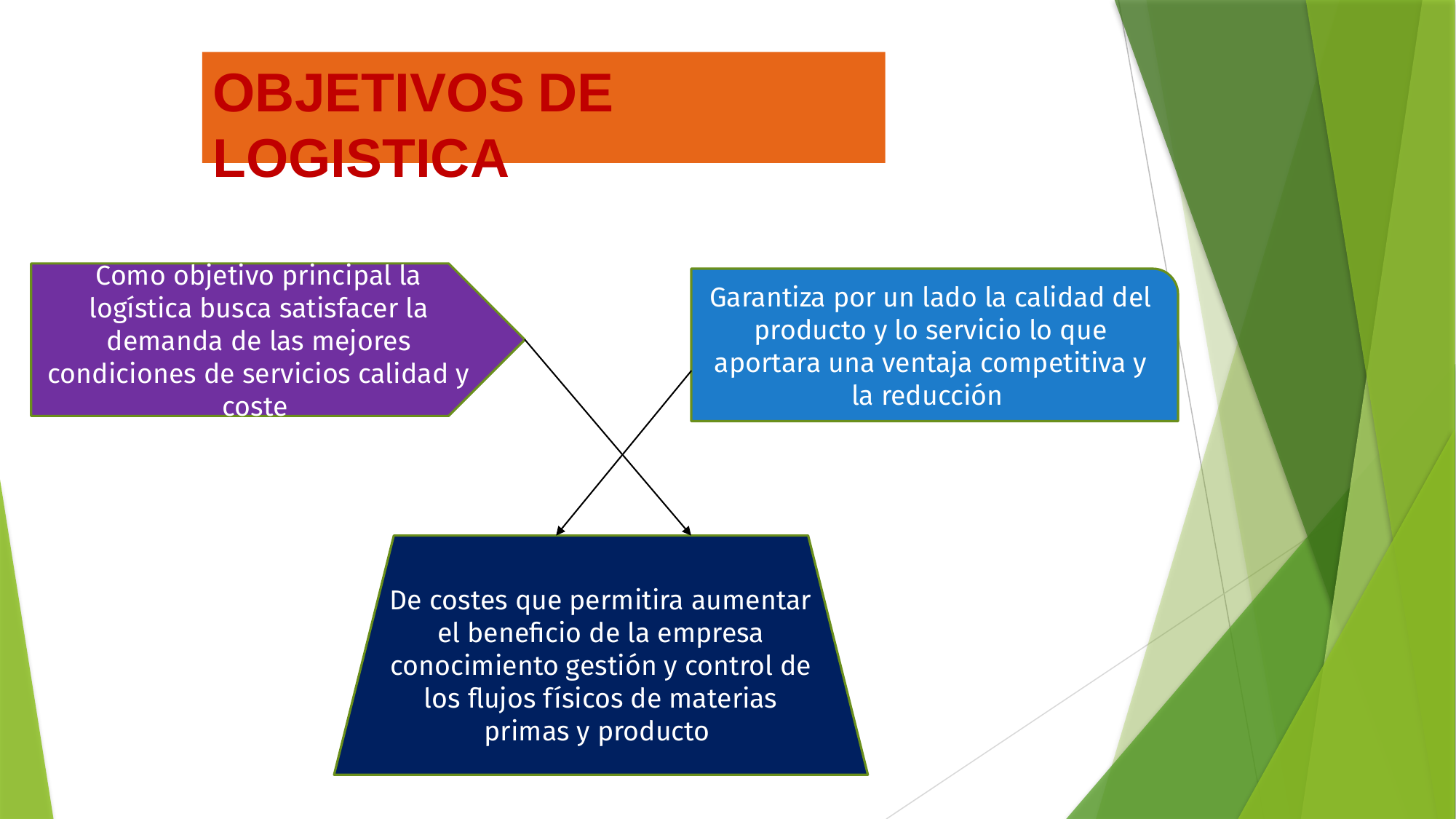

# OBJETIVOS DE LOGISTICA
Como objetivo principal la logística busca satisfacer la demanda de las mejores condiciones de servicios calidad y coste
Garantiza por un lado la calidad del producto y lo servicio lo que aportara una ventaja competitiva y la reducción
De costes que permitira aumentar el beneficio de la empresa conocimiento gestión y control de los flujos físicos de materias primas y producto